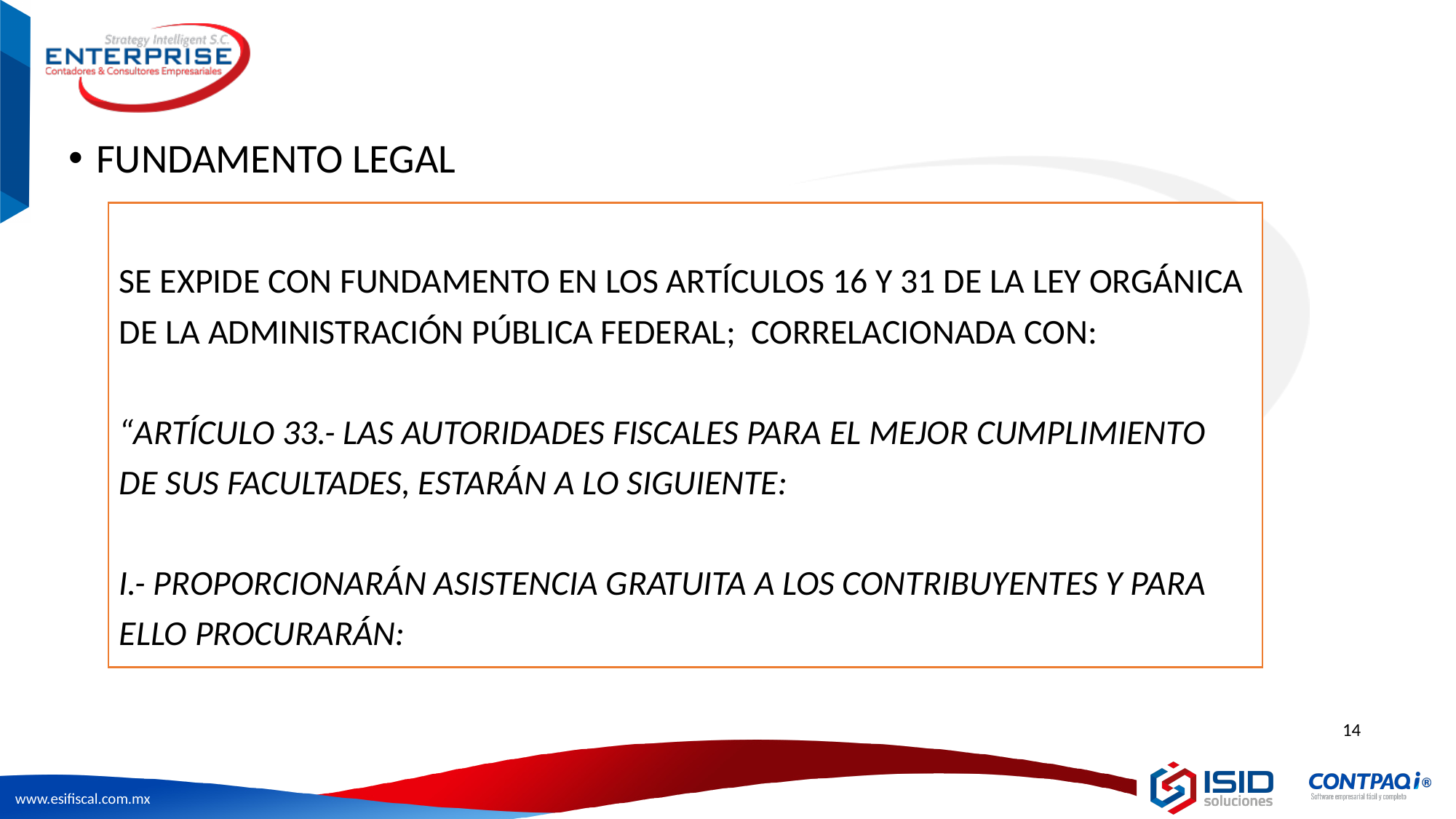

FUNDAMENTO LEGAL

SE EXPIDE CON FUNDAMENTO EN LOS ARTÍCULOS 16 Y 31 DE LA LEY ORGÁNICA DE LA ADMINISTRACIÓN PÚBLICA FEDERAL;  CORRELACIONADA CON:

“ARTÍCULO 33.- LAS AUTORIDADES FISCALES PARA EL MEJOR CUMPLIMIENTO DE SUS FACULTADES, ESTARÁN A LO SIGUIENTE:

I.- PROPORCIONARÁN ASISTENCIA GRATUITA A LOS CONTRIBUYENTES Y PARA ELLO PROCURARÁN:

14